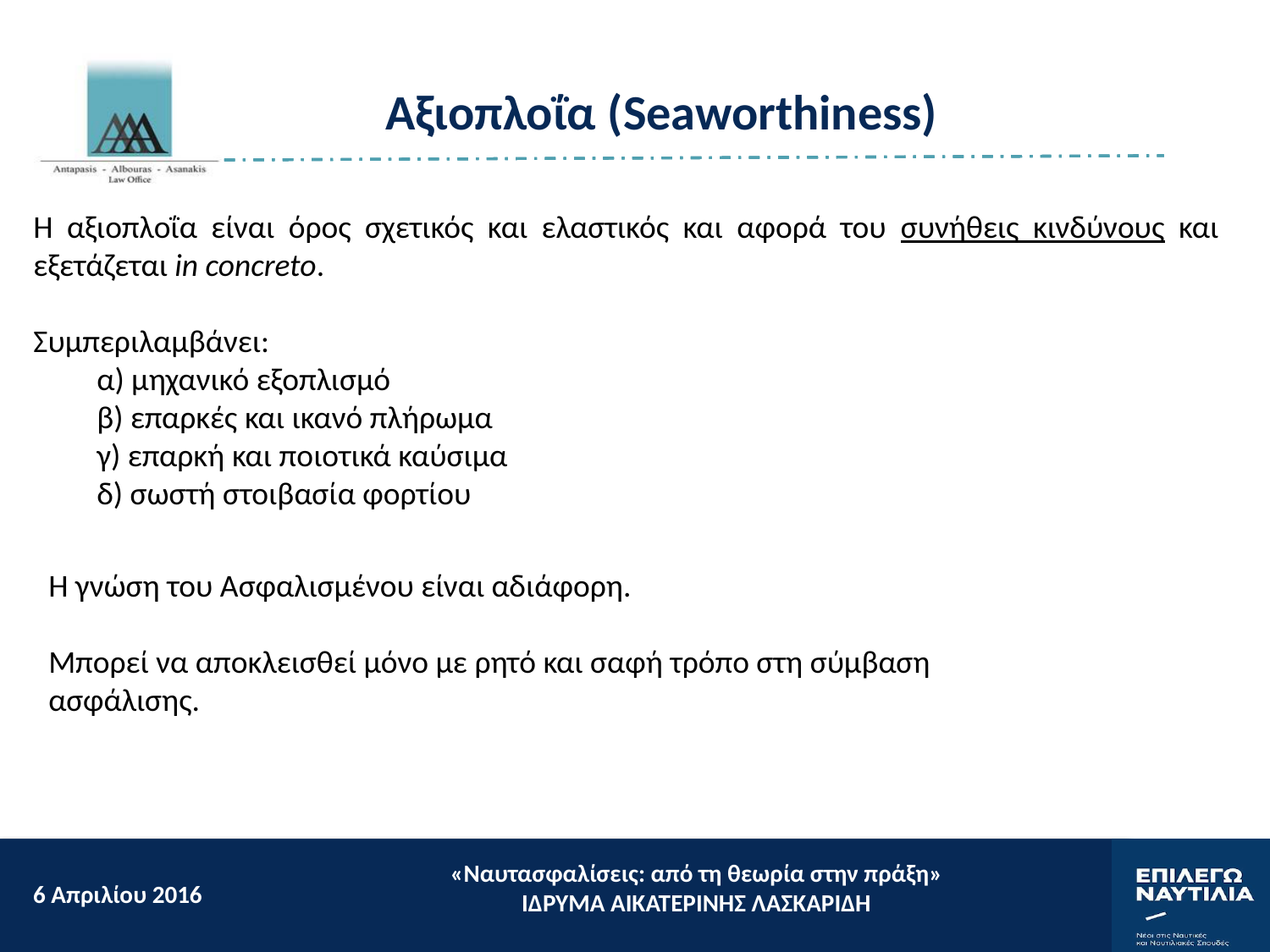

Αξιοπλοΐα (Seaworthiness)
Η αξιοπλοΐα είναι όρος σχετικός και ελαστικός και αφορά του συνήθεις κινδύνους και εξετάζεται in concreto.

Συμπεριλαμβάνει:
α) μηχανικό εξοπλισμό
β) επαρκές και ικανό πλήρωμα
γ) επαρκή και ποιοτικά καύσιμα
δ) σωστή στοιβασία φορτίου

Η γνώση του Ασφαλισμένου είναι αδιάφορη.

Μπορεί να αποκλεισθεί μόνο με ρητό και σαφή τρόπο στη σύμβαση
ασφάλισης.
«Ναυτασφαλίσεις: από τη θεωρία στην πράξη»
ΙΔΡΥΜΑ ΑΙΚΑΤΕΡΙΝΗΣ ΛΑΣΚΑΡΙΔΗ
6 Aπριλίου 2016